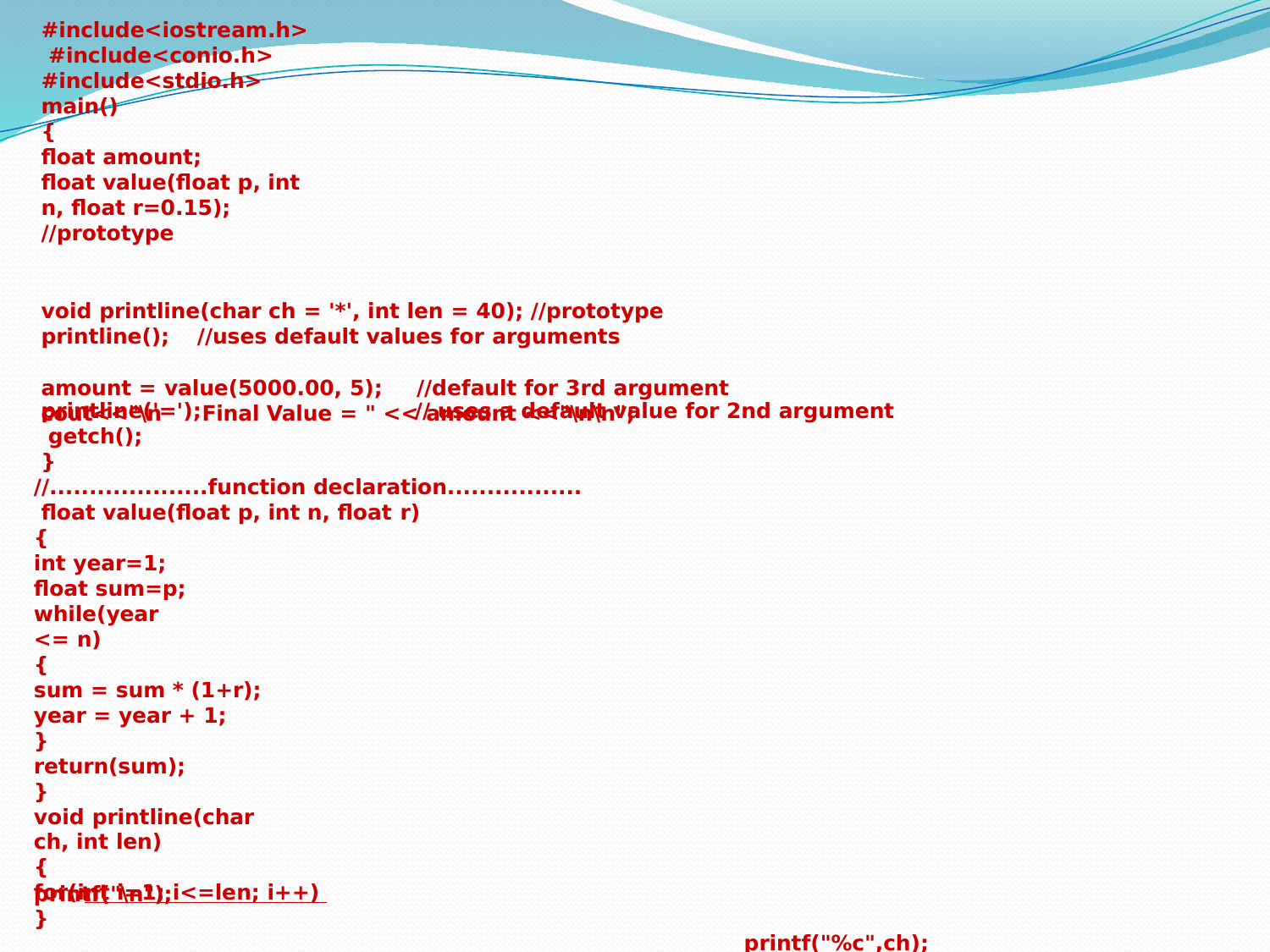

#include<iostream.h>  #include<conio.h>  #include<stdio.h>  main()
{
float amount;
float value(float p, int n, float r=0.15); //prototype

void printline(char ch = '*', int len = 40); //prototype  printline();	//uses default values for arguments

amount = value(5000.00, 5);	//default for 3rd argument  cout<<"\n	Final Value = " << amount <<"\n\n";
printline('=');  getch();
}
// uses a default value for 2nd argument
//....................function declaration.................  float value(float p, int n, float r)
{
int year=1;  float sum=p;
while(year <= n)
{
sum = sum * (1+r);  year = year + 1;
}
return(sum);
}
void printline(char ch, int len)
{
for(int i=1; i<=len; i++) 	                                                                                                 printf("%c",ch);
printf("\n");
}